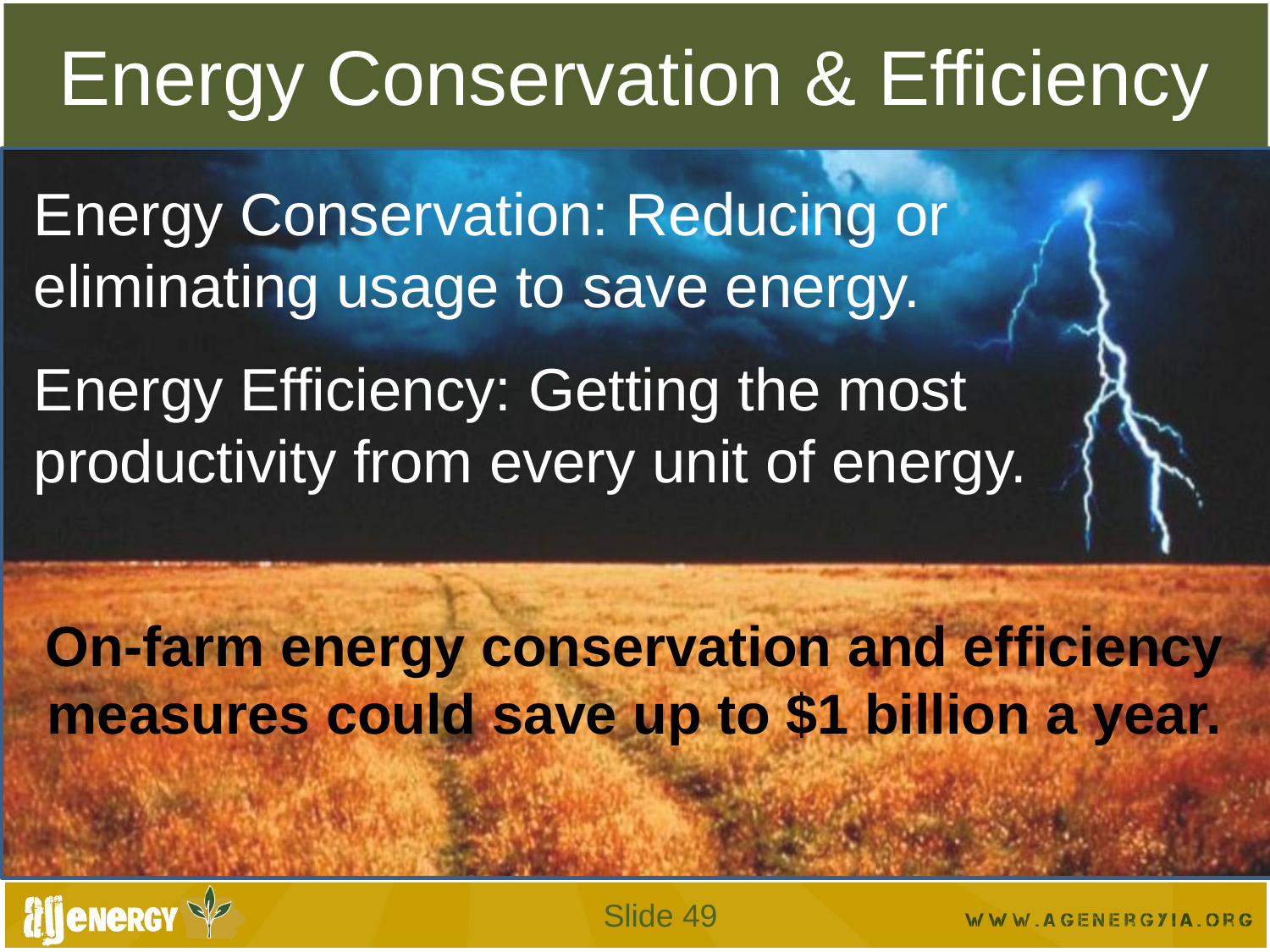

# Energy Conservation & Efficiency

Energy Conservation: Reducing or eliminating usage to save energy.

Energy Efficiency: Getting the most productivity from every unit of energy.

On-farm energy conservation and efficiency measures could save up to $1 billion a year.
Slide 49